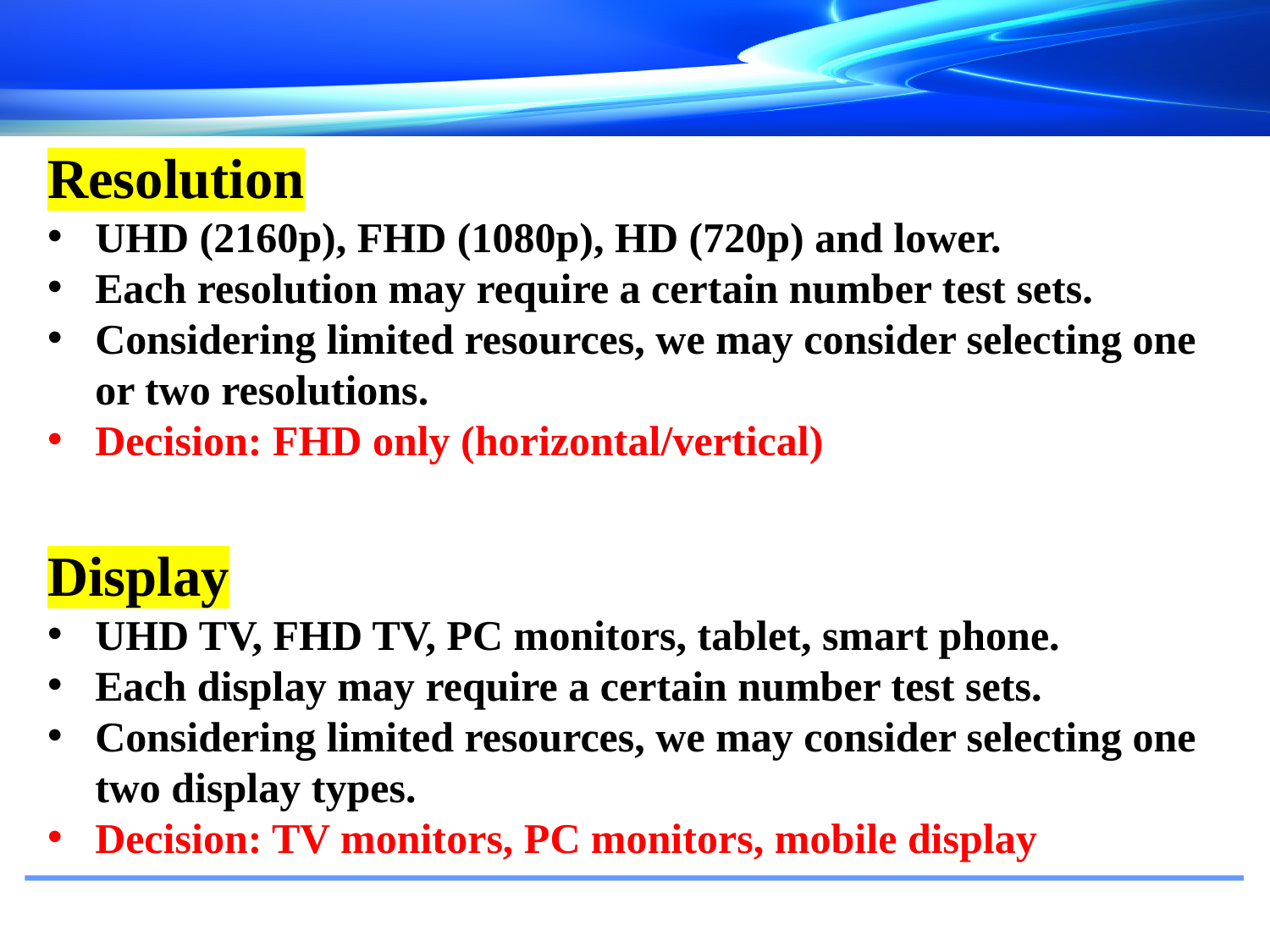

Resolution
UHD (2160p), FHD (1080p), HD (720p) and lower.
Each resolution may require a certain number test sets.
Considering limited resources, we may consider selecting one or two resolutions.
Decision: FHD only (horizontal/vertical)

Display
UHD TV, FHD TV, PC monitors, tablet, smart phone.
Each display may require a certain number test sets.
Considering limited resources, we may consider selecting one two display types.
Decision: TV monitors, PC monitors, mobile display

#